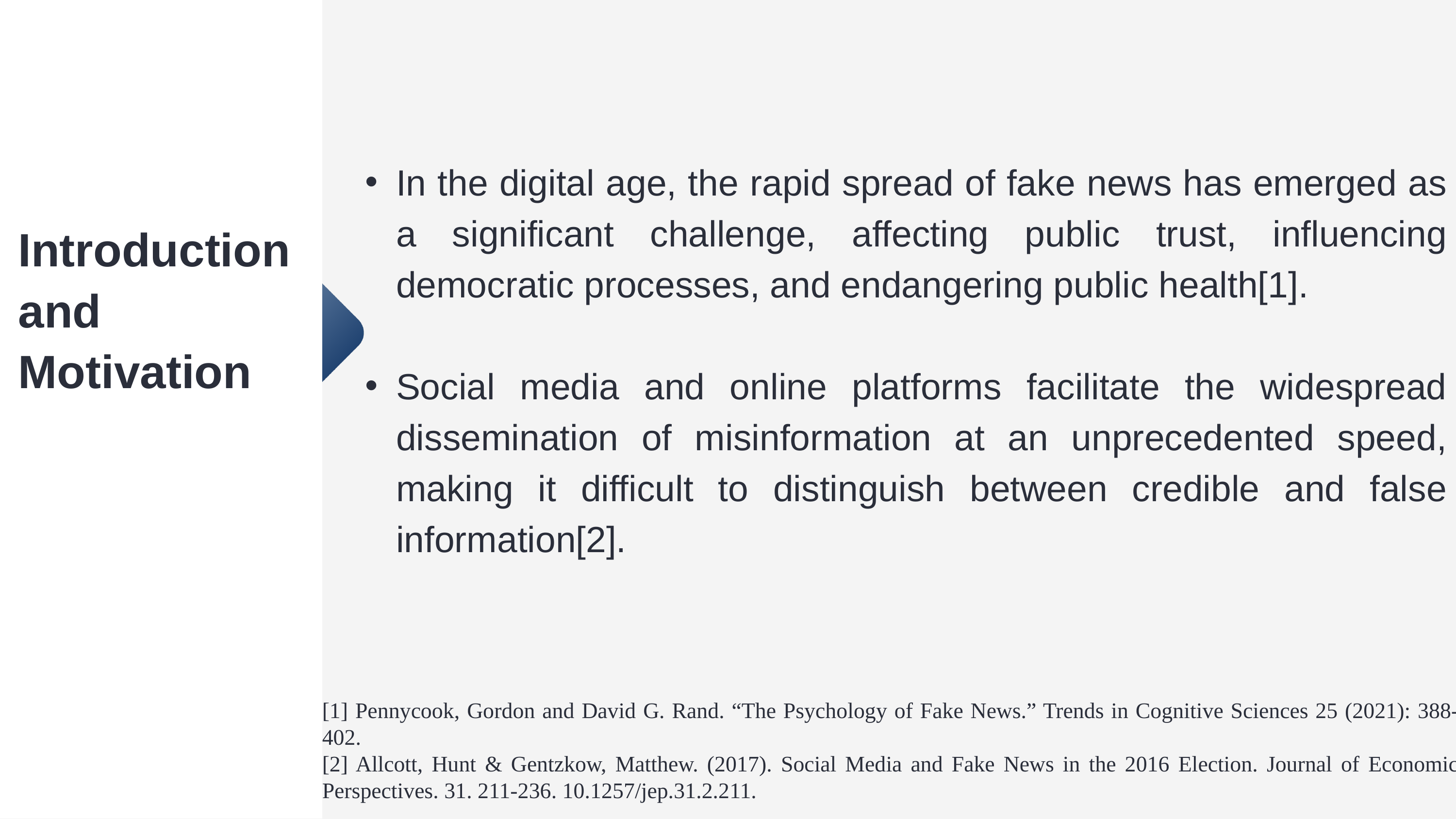

In the digital age, the rapid spread of fake news has emerged as a significant challenge, affecting public trust, influencing democratic processes, and endangering public health[1].

Social media and online platforms facilitate the widespread dissemination of misinformation at an unprecedented speed, making it difficult to distinguish between credible and false information[2].

Introduction and Motivation

[1] Pennycook, Gordon and David G. Rand. “The Psychology of Fake News.” Trends in Cognitive Sciences 25 (2021): 388-402.
[2] Allcott, Hunt & Gentzkow, Matthew. (2017). Social Media and Fake News in the 2016 Election. Journal of Economic Perspectives. 31. 211-236. 10.1257/jep.31.2.211.